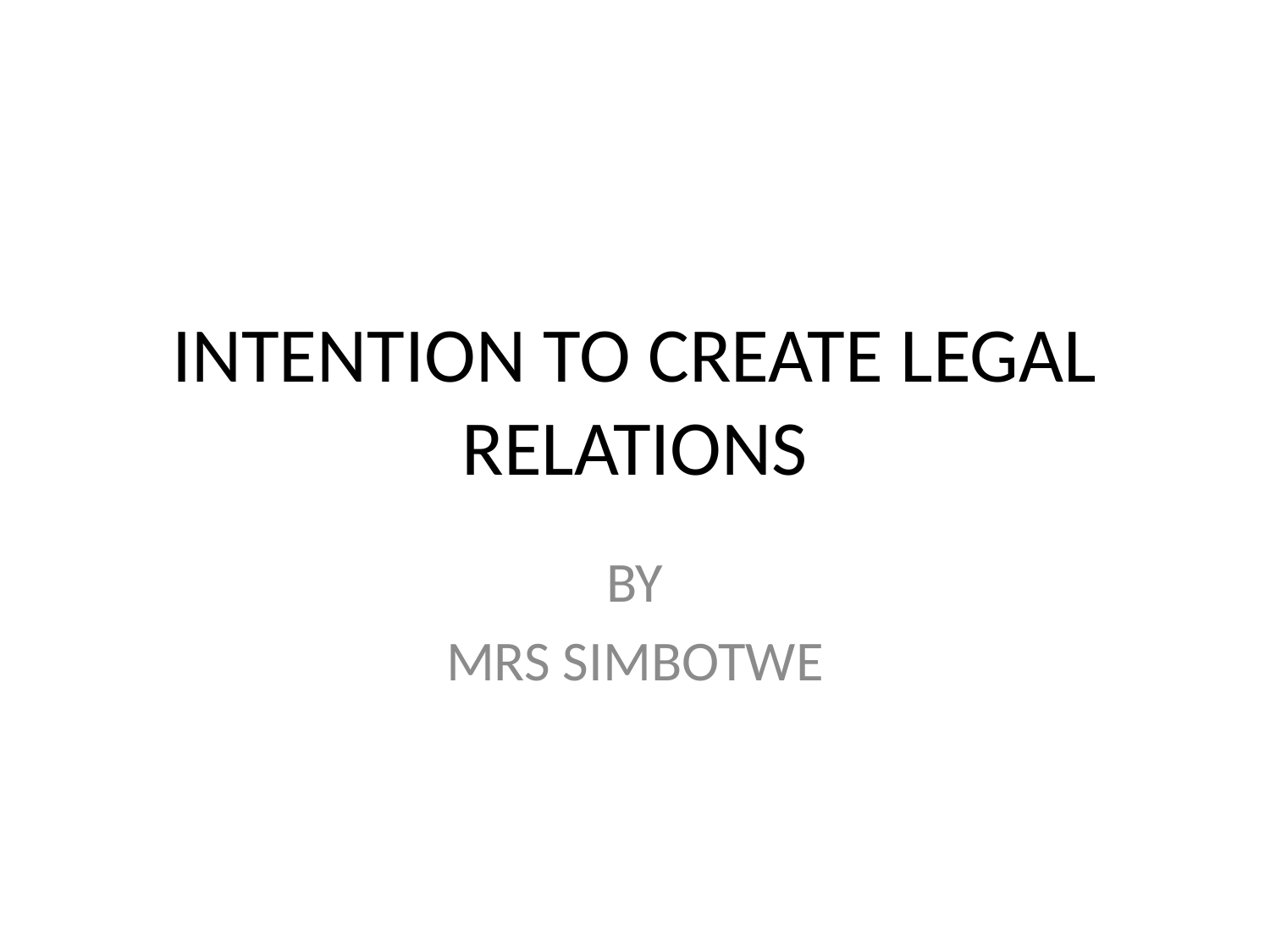

# INTENTION TO CREATE LEGAL RELATIONS
BY
MRS SIMBOTWE